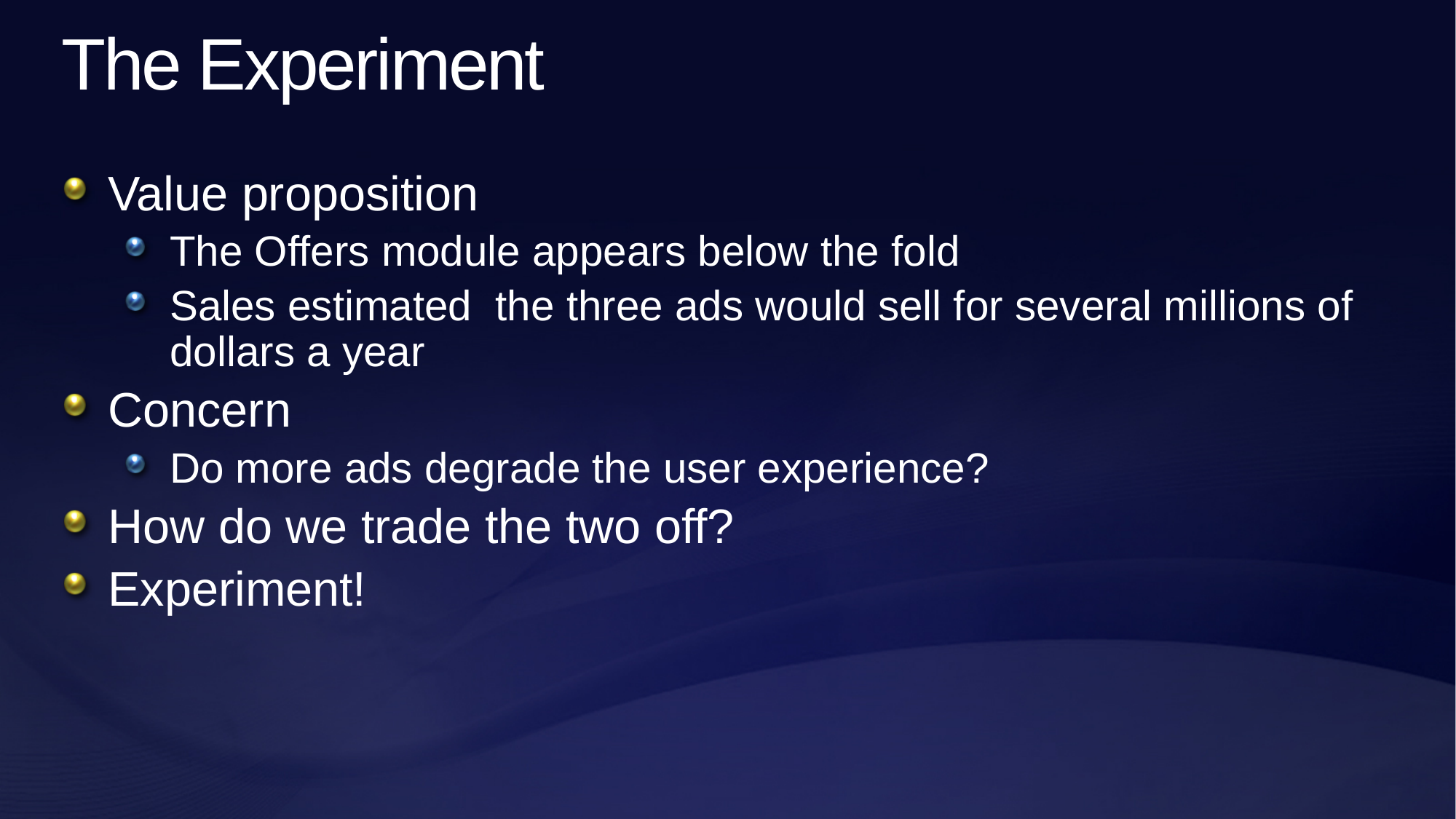

# The Experiment
Value proposition
The Offers module appears below the fold
Sales estimated  the three ads would sell for several millions of dollars a year
Concern
Do more ads degrade the user experience?
How do we trade the two off?
Experiment!